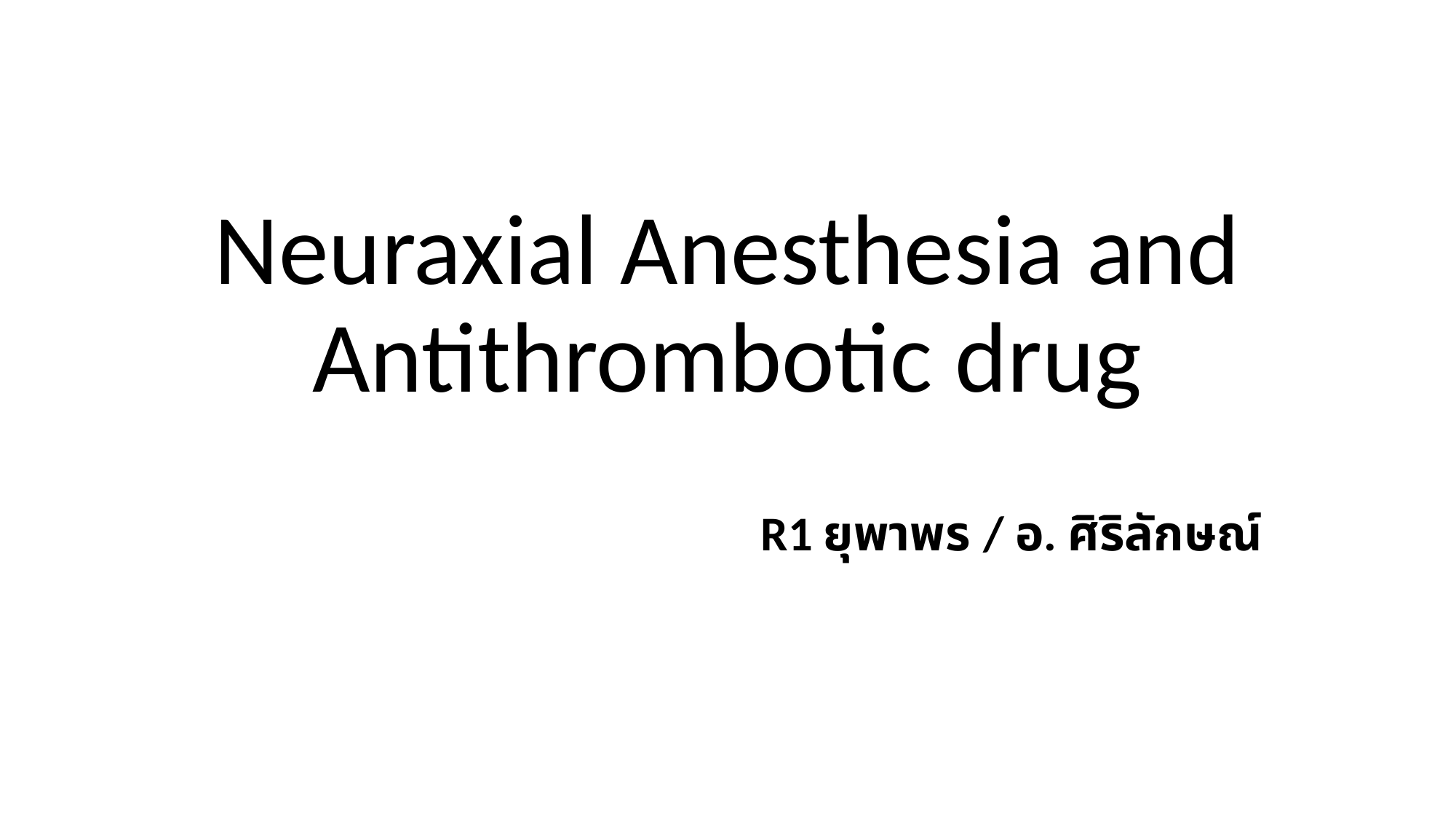

# Neuraxial Anesthesia and Antithrombotic drug

R1 ยุพาพร / อ. ศิริลักษณ์